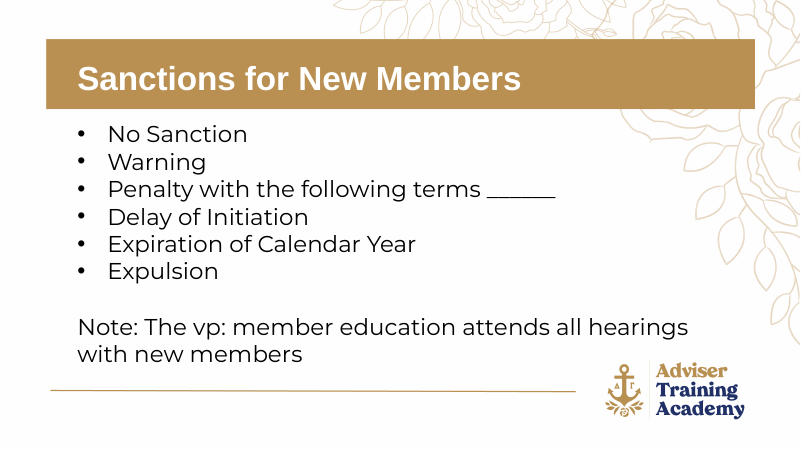

Sanctions for New Members
No Sanction
Warning
Penalty with the following terms ______
Delay of Initiation
Expiration of Calendar Year
Expulsion

Note: The vp: member education attends all hearings with new members